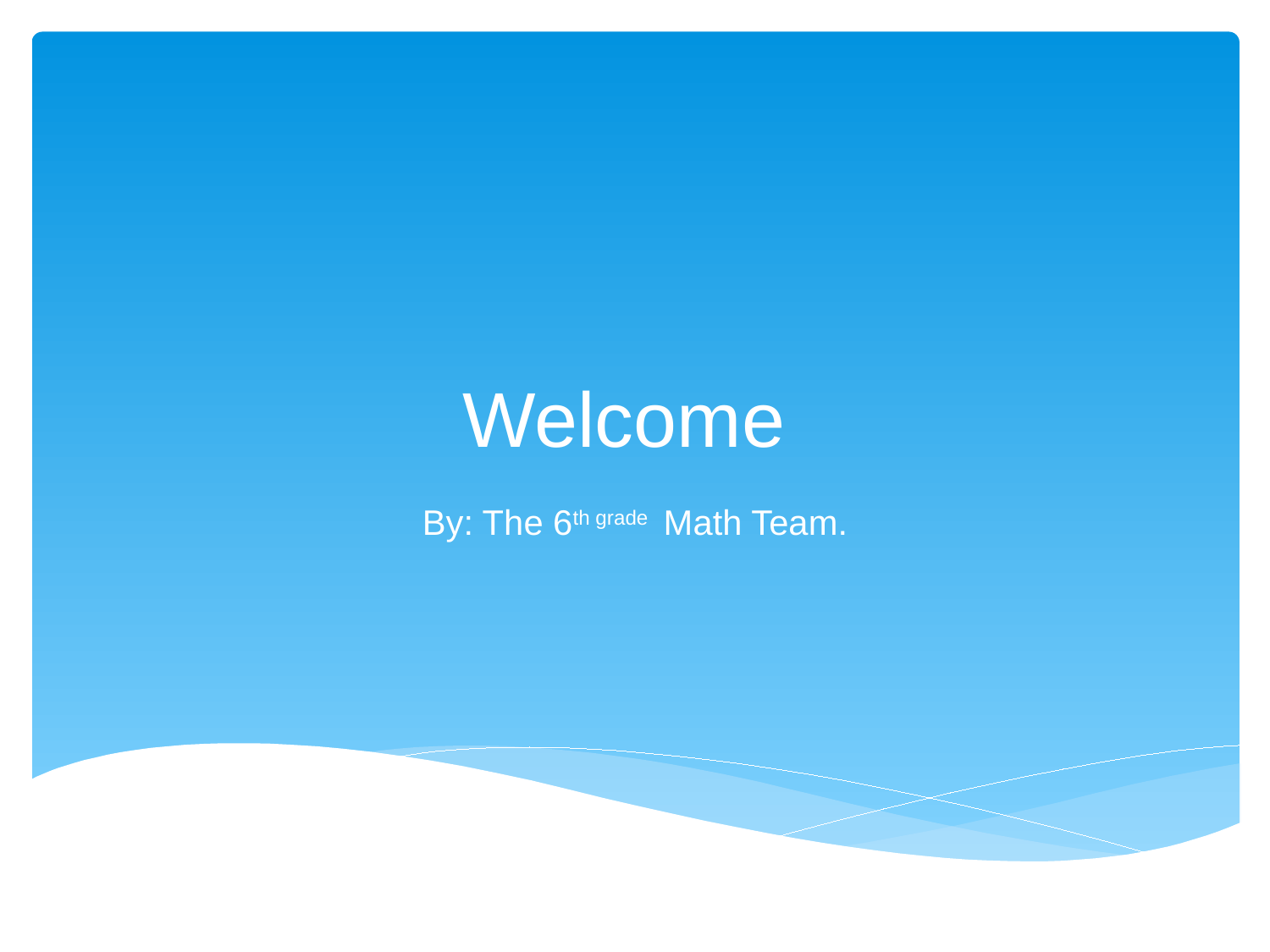

# Welcome
By: The 6th grade  Math Team.